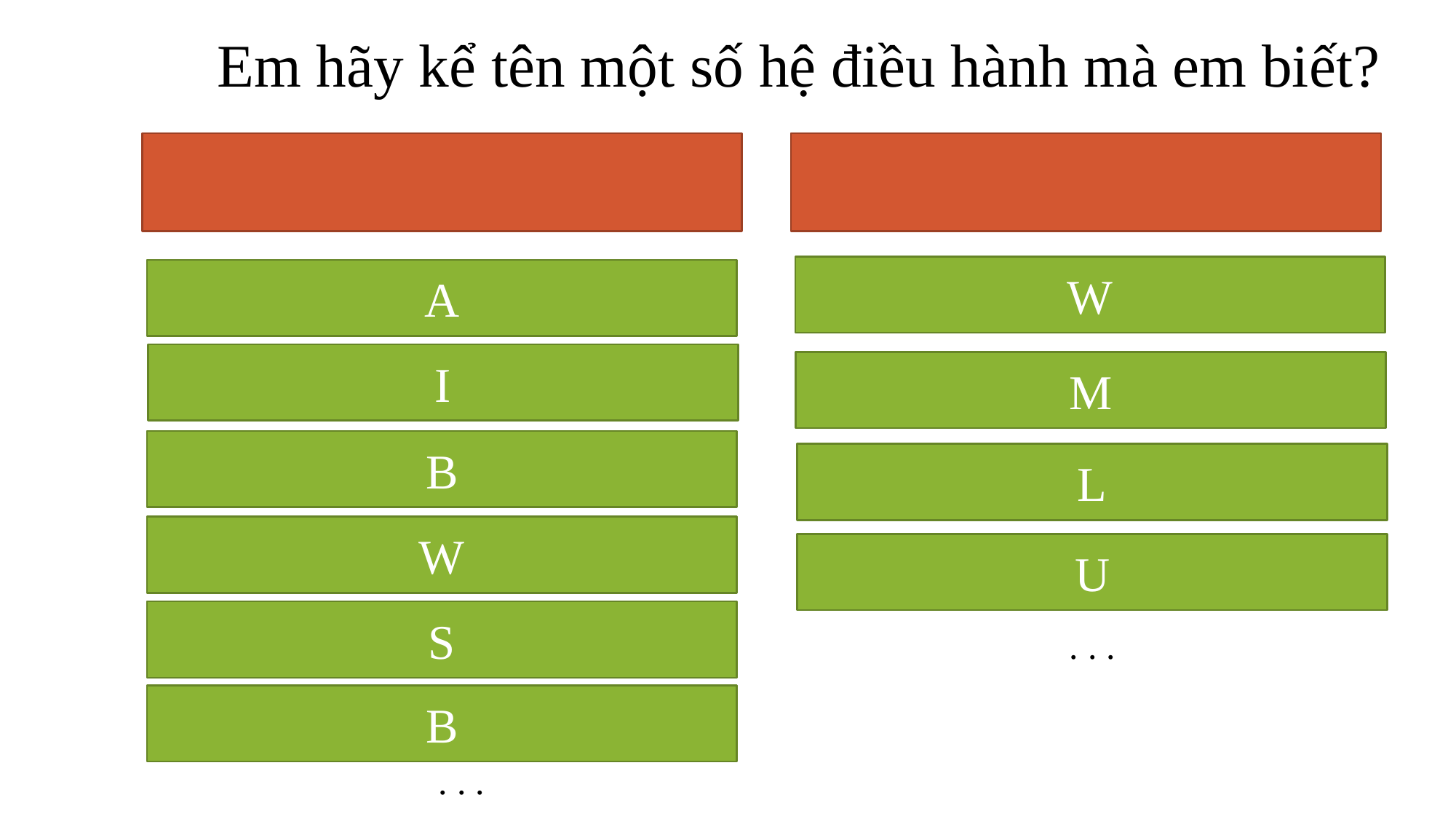

Em hãy kể tên một số hệ điều hành mà em biết?
Nhóm 1
Thiết bị di động
Nhóm 2
Máy tính cá nhân

Windows
Android
W
A
Mac OS
I
IOS
M
BlackBerry OS
B
Linux
L
Windows phone
W
Unix
U
S
Symbian
. . .
Bada
B
. . .